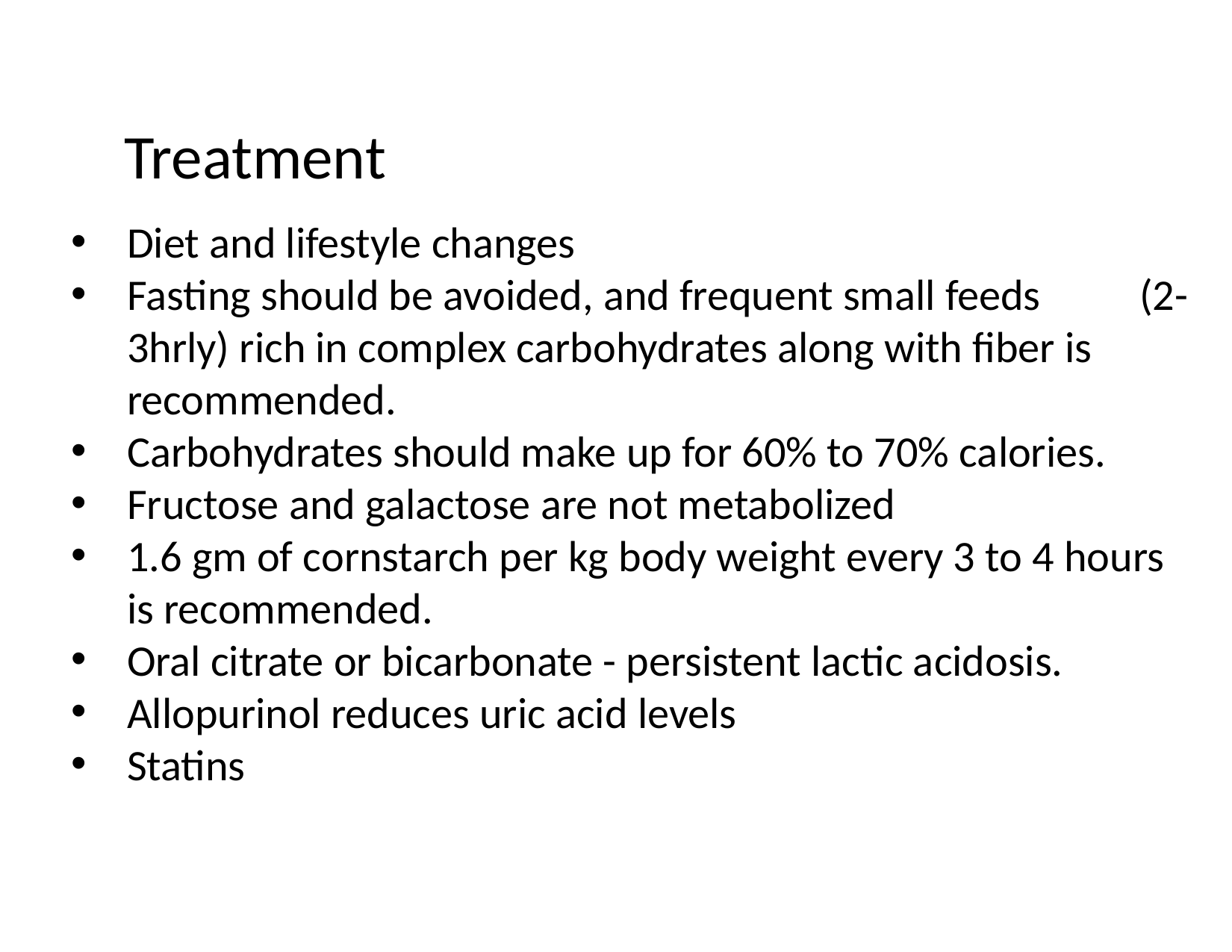

# Treatment
Diet and lifestyle changes
Fasting should be avoided, and frequent small feeds          (2-3hrly) rich in complex carbohydrates along with fiber is recommended.
Carbohydrates should make up for 60% to 70% calories.
Fructose and galactose are not metabolized
1.6 gm of cornstarch per kg body weight every 3 to 4 hours is recommended.
Oral citrate or bicarbonate - persistent lactic acidosis.
Allopurinol reduces uric acid levels
Statins